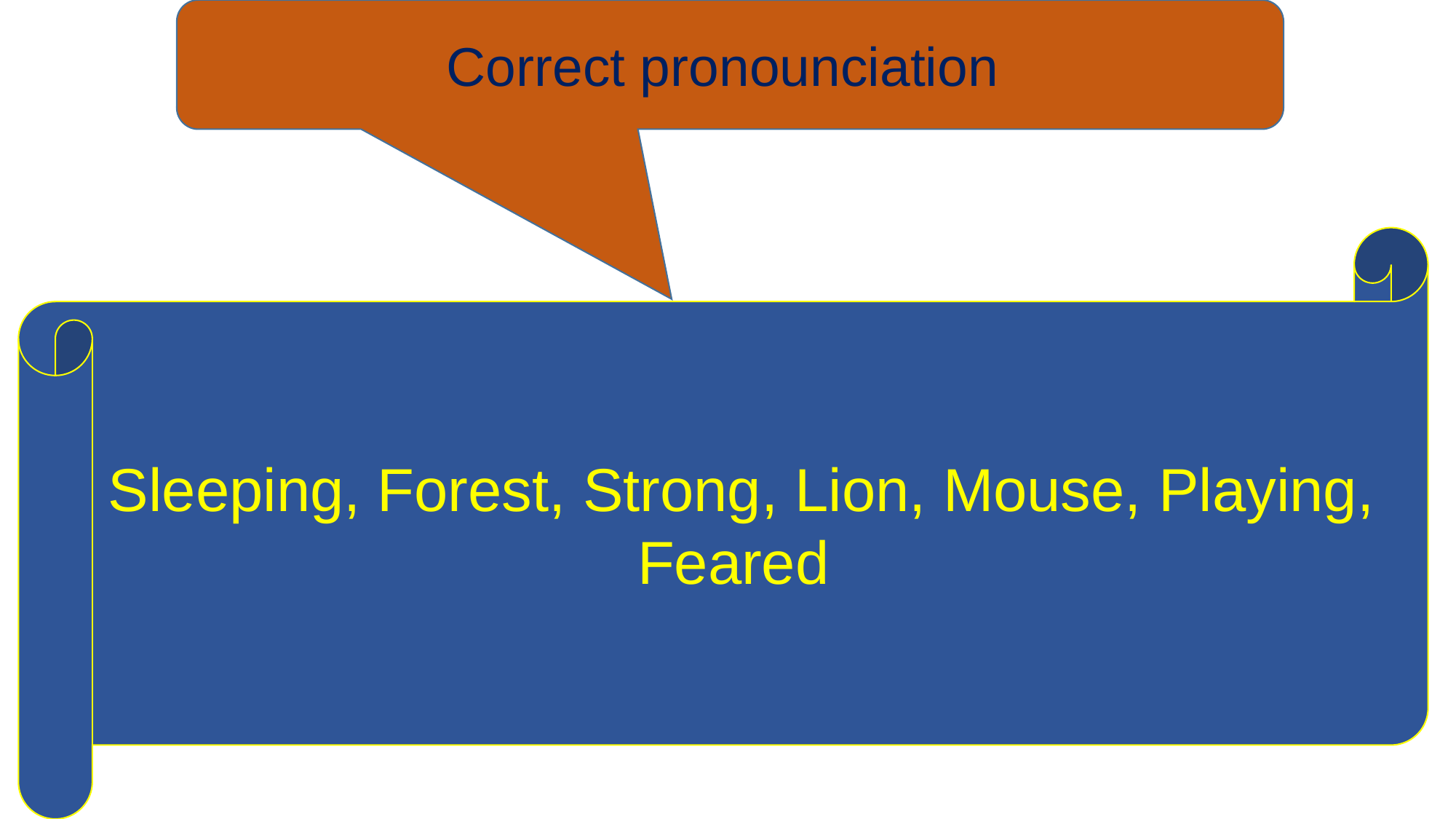

Correct pronounciation
Sleeping, Forest, Strong, Lion, Mouse, Playing, Feared